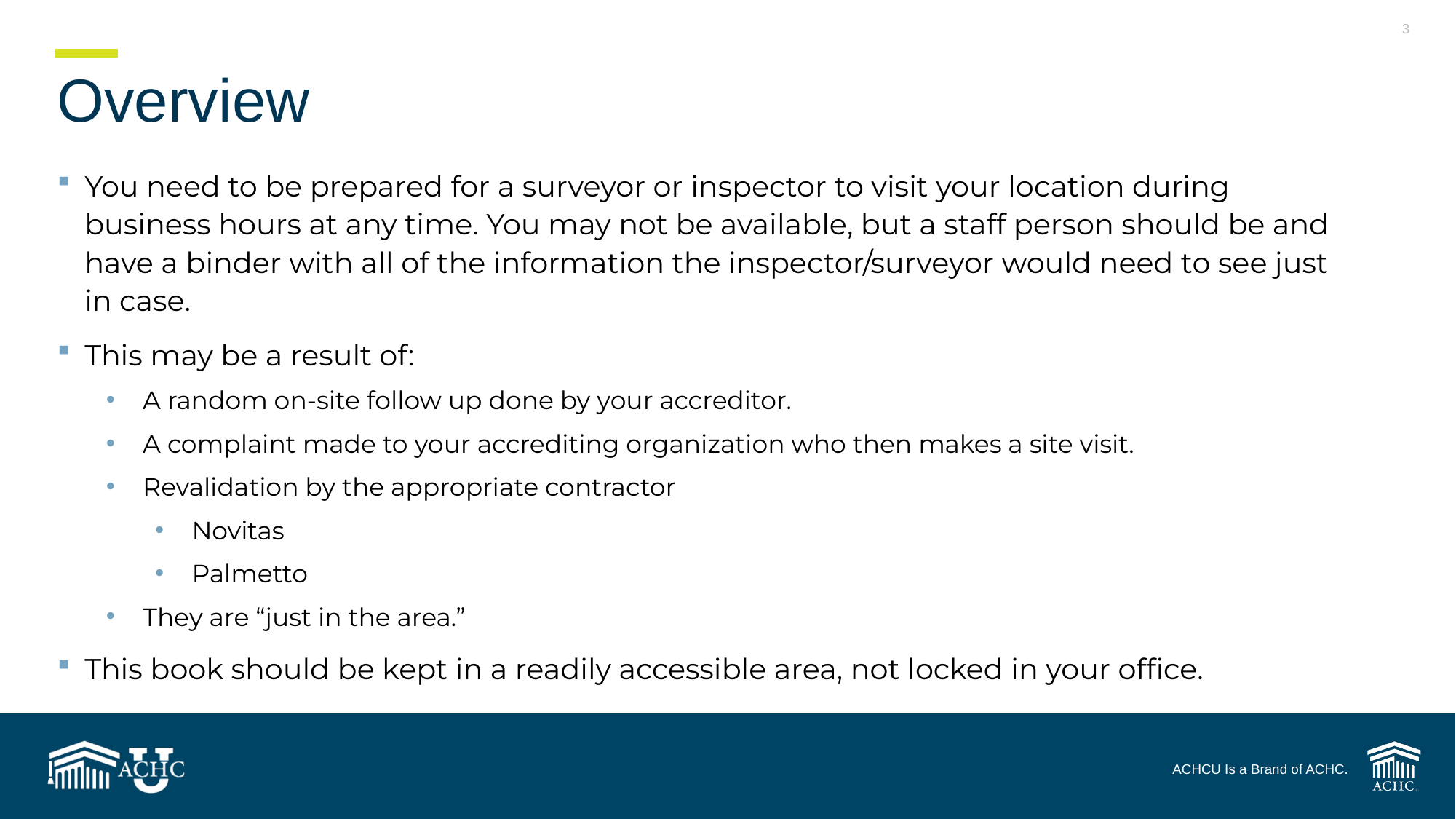

# Overview
You need to be prepared for a surveyor or inspector to visit your location during business hours at any time. You may not be available, but a staff person should be and have a binder with all of the information the inspector/surveyor would need to see just in case.
This may be a result of:
A random on-site follow up done by your accreditor.
A complaint made to your accrediting organization who then makes a site visit.
Revalidation by the appropriate contractor
Novitas
Palmetto
They are “just in the area.”
This book should be kept in a readily accessible area, not locked in your office.